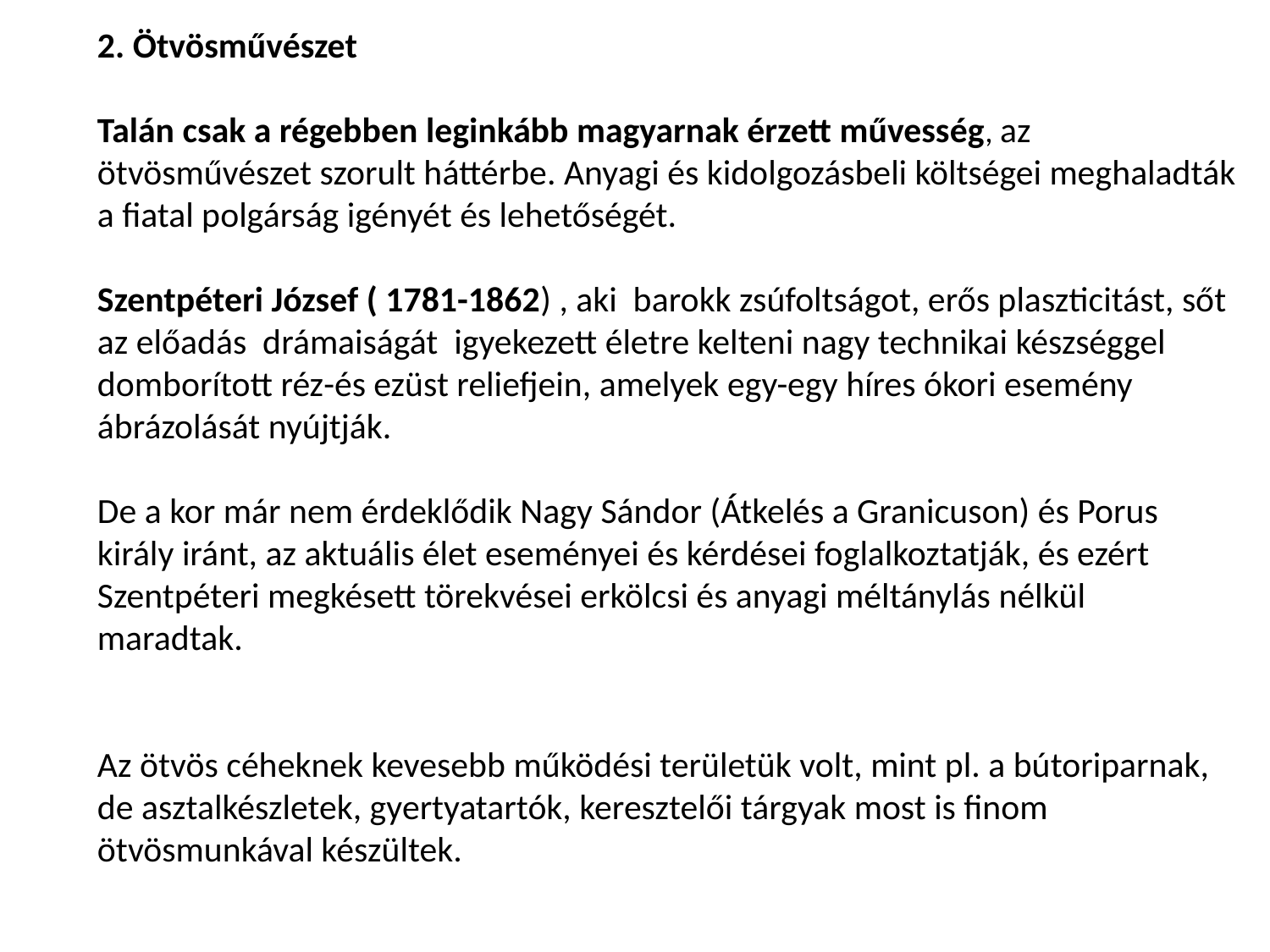

2. Ötvösművészet

Talán csak a régebben leginkább magyarnak érzett művesség, az ötvösművészet szorult háttérbe. Anyagi és kidolgozásbeli költségei meghaladták a fiatal polgárság igényét és lehetőségét.

Szentpéteri József ( 1781-1862) , aki  barokk zsúfoltságot, erős plaszticitást, sőt az előadás  drámaiságát  igyekezett életre kelteni nagy technikai készséggel domborított réz-és ezüst reliefjein, amelyek egy-egy híres ókori esemény ábrázolását nyújtják.

De a kor már nem érdeklődik Nagy Sándor (Átkelés a Granicuson) és Porus király iránt, az aktuális élet eseményei és kérdései foglalkoztatják, és ezért Szentpéteri megkésett törekvései erkölcsi és anyagi méltánylás nélkül maradtak.

Az ötvös céheknek kevesebb működési területük volt, mint pl. a bútoriparnak, de asztalkészletek, gyertyatartók, keresztelői tárgyak most is finom ötvösmunkával készültek.